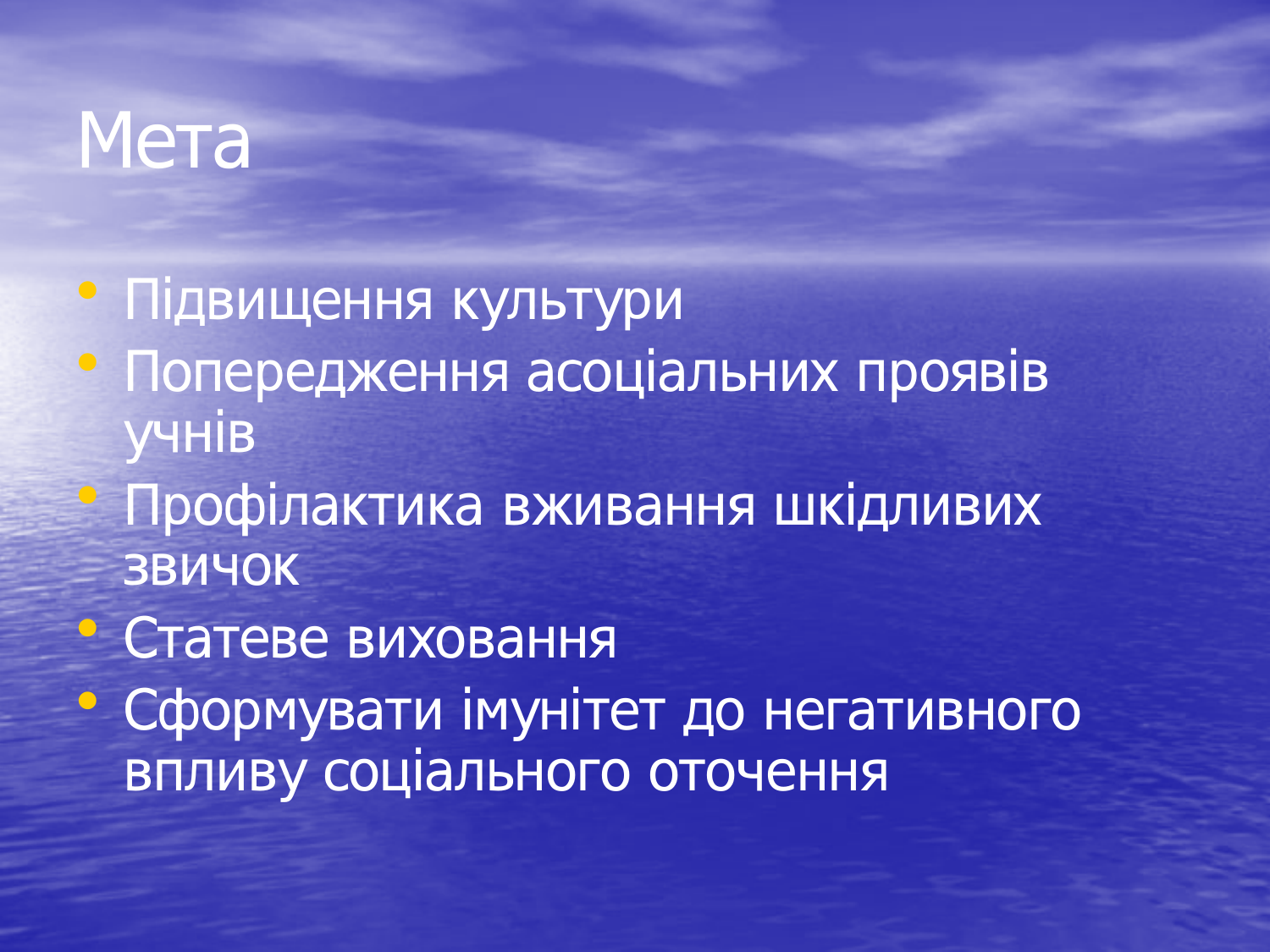

# Мета
Підвищення культури
Попередження асоціальних проявів учнів
Профілактика вживання шкідливих звичок
Статеве виховання
Сформувати імунітет до негативного впливу соціального оточення